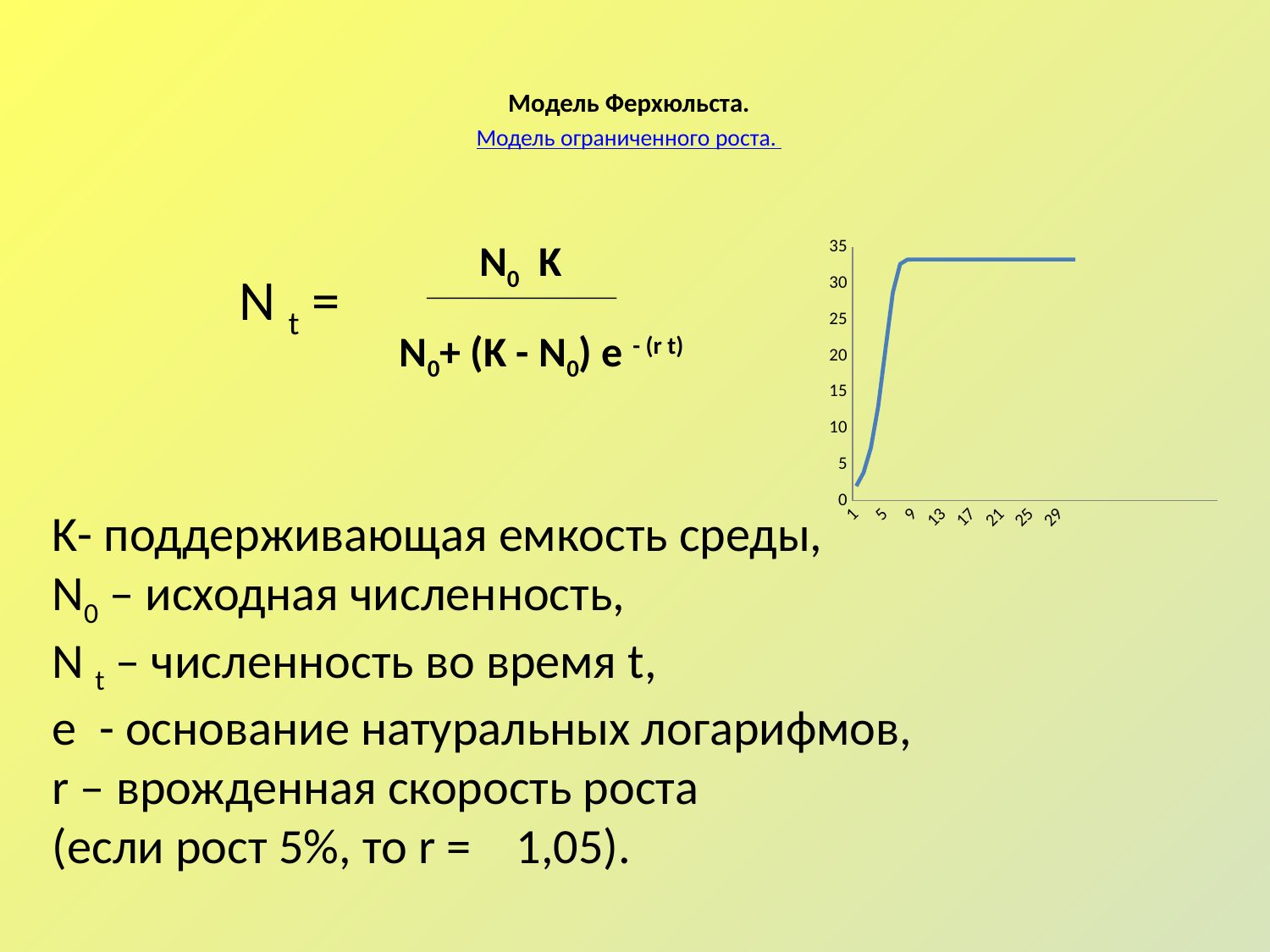

# Модель Ферхюльста. Модель ограниченного роста.

### Chart

| Category |  |
|---|---|
   N t =
N0  K

N0+ (K - N0) e - (r t)
K- поддерживающая емкость среды,
N0 – исходная численность,
N t – численность во время t,
е  - основание натуральных логарифмов,
r – врожденная скорость роста
(если рост 5%, то r =    1,05).